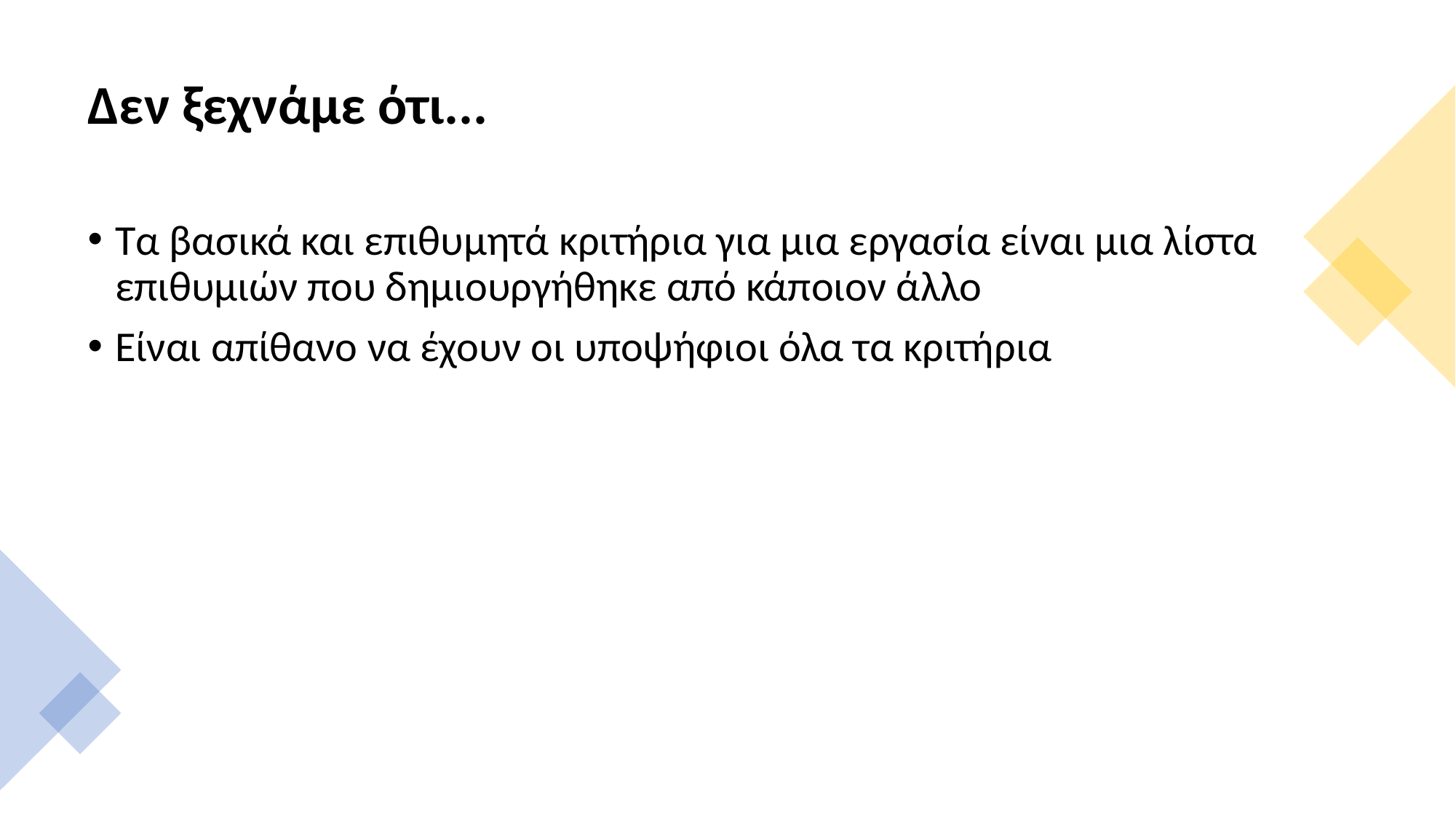

# Δεν ξεχνάμε ότι...

Τα βασικά και επιθυμητά κριτήρια για μια εργασία είναι μια λίστα επιθυμιών που δημιουργήθηκε από κάποιον άλλο
Είναι απίθανο να έχουν οι υποψήφιοι όλα τα κριτήρια